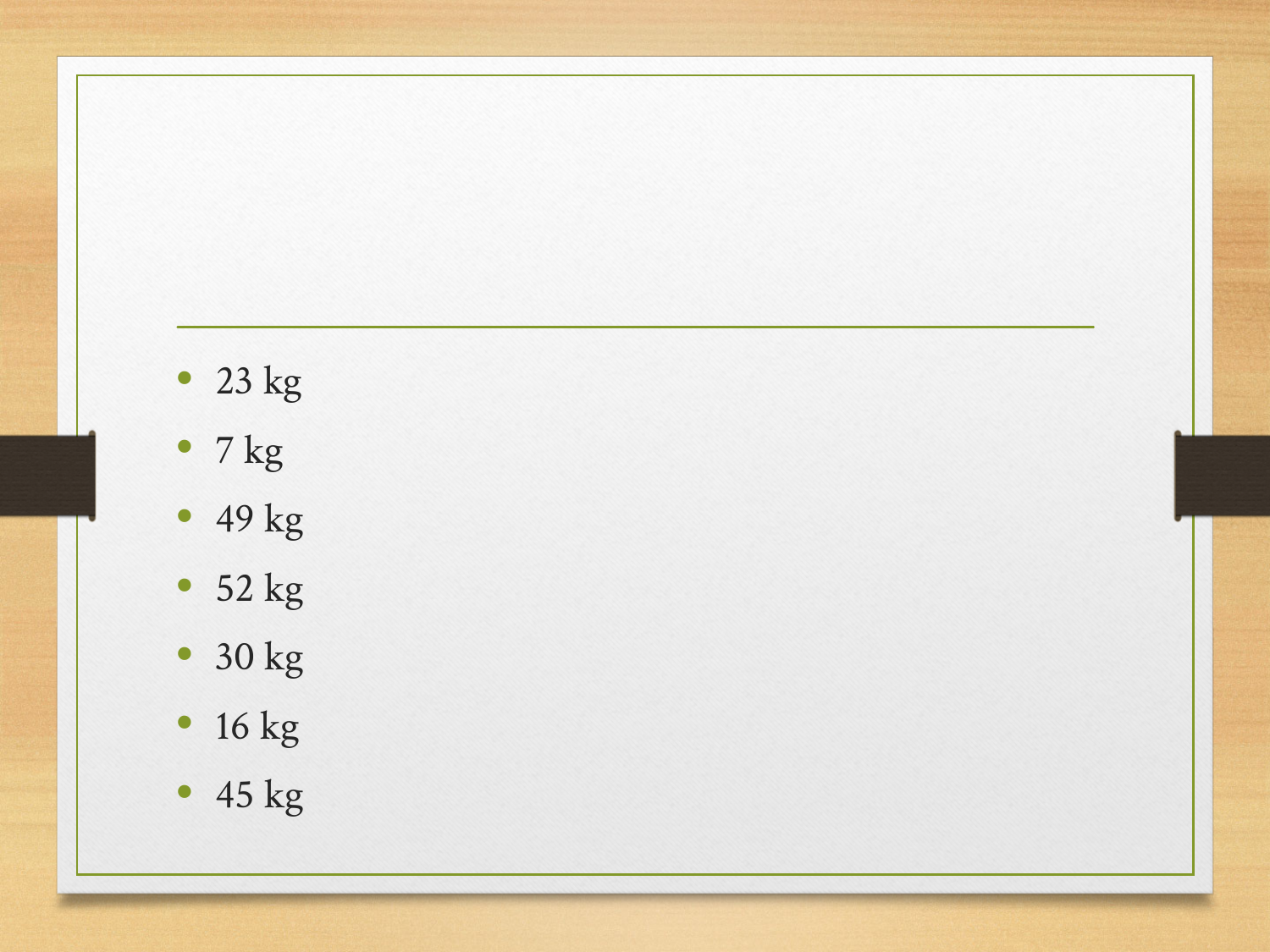

#
23 kg
7 kg
49 kg
52 kg
30 kg
16 kg
45 kg